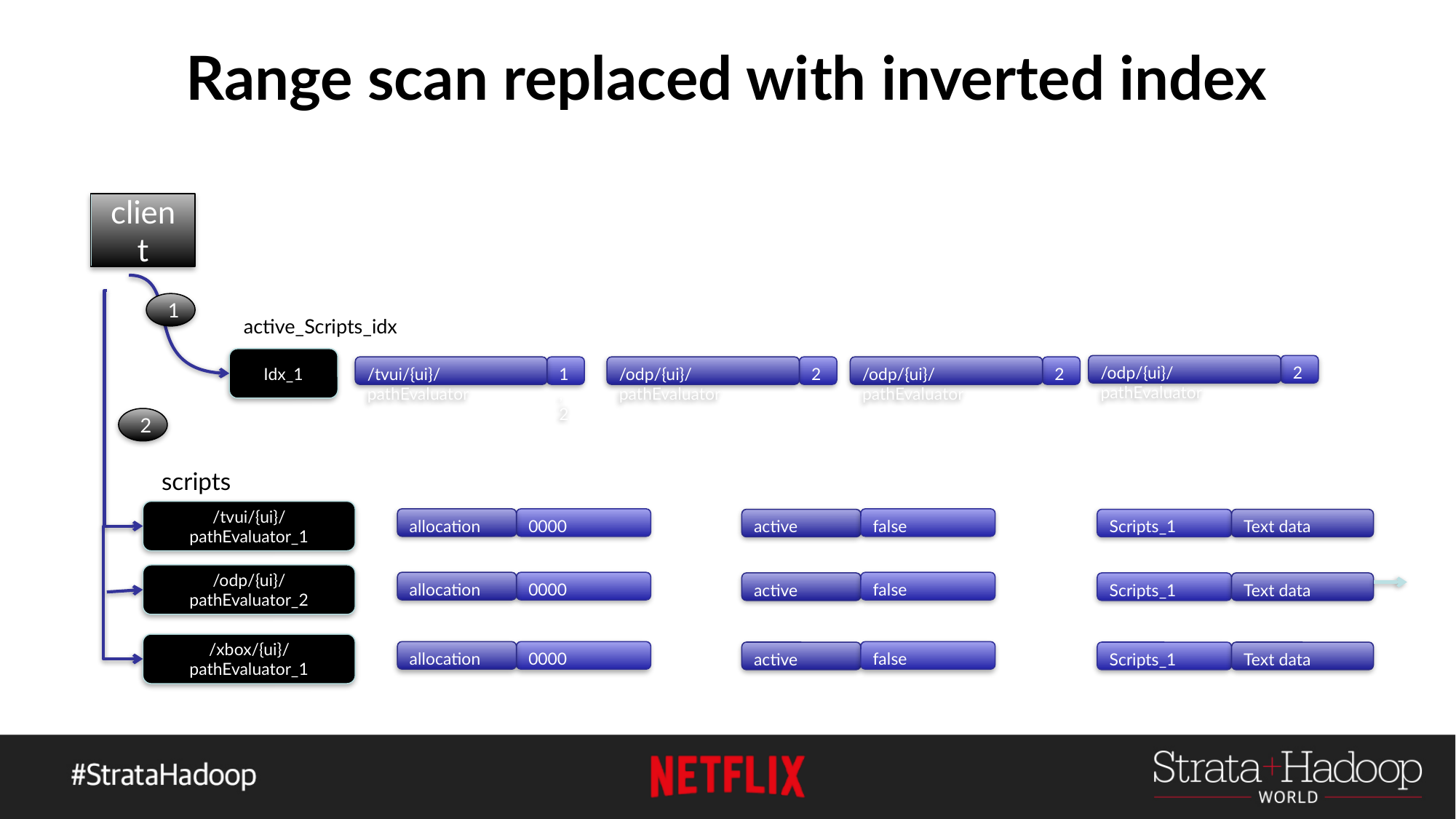

# Range scan replaced with inverted index

client
1
active_Scripts_idx
Idx_1
/odp/{ui}/pathEvaluator

2
/tvui/{ui}/pathEvaluator

1,2
/odp/{ui}/pathEvaluator

2
/odp/{ui}/pathEvaluator

2
2
scripts
/tvui/{ui}/pathEvaluator_1
allocation
0000
false
active
Scripts_1
Text data
/odp/{ui}/pathEvaluator_2
allocation
0000
false
active
Scripts_1
Text data
/xbox/{ui}/pathEvaluator_1
allocation
0000
false
active
Scripts_1
Text data